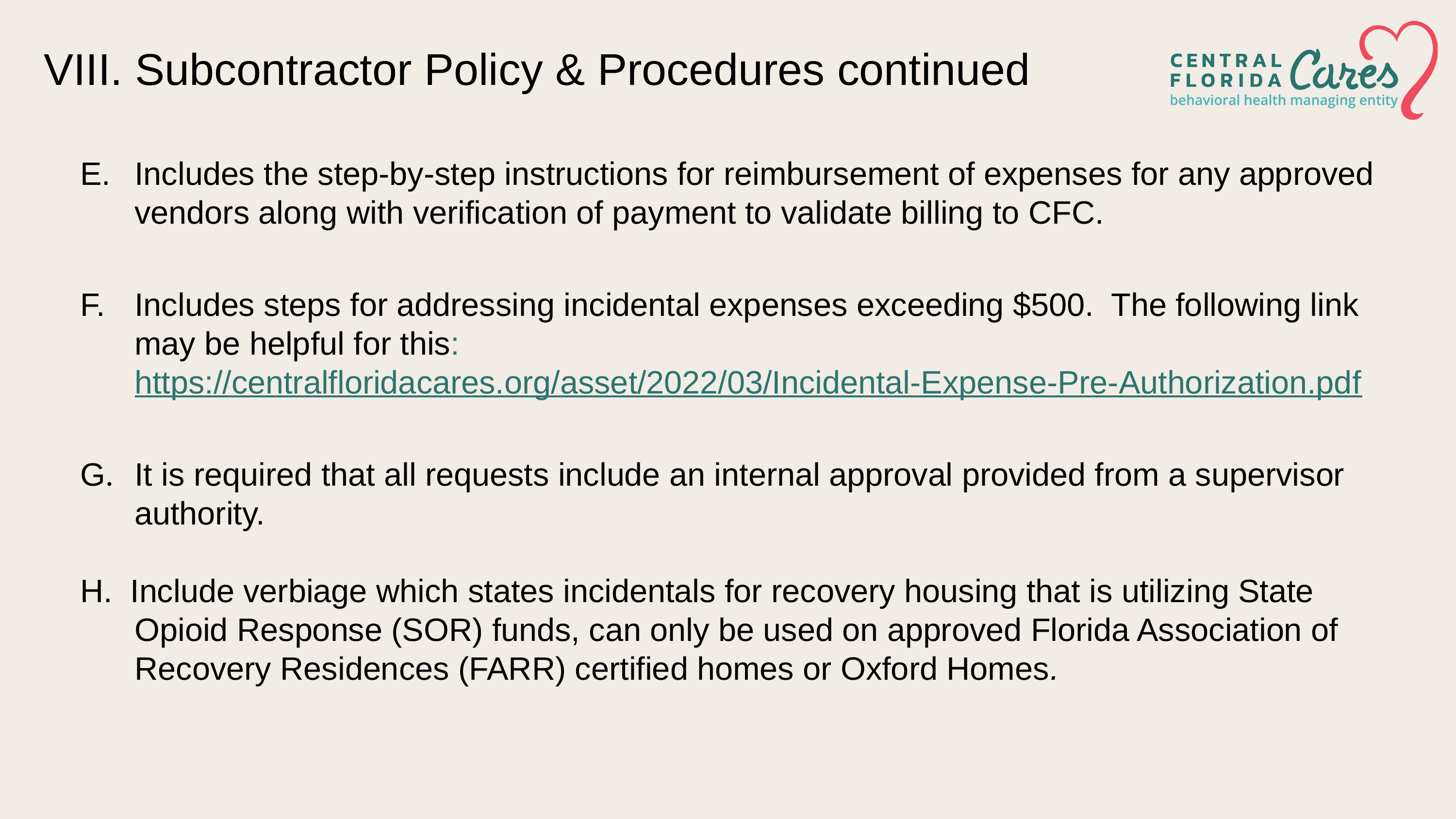

# VIII. Subcontractor Policy & Procedures continued

Includes the step-by-step instructions for reimbursement of expenses for any approved vendors along with verification of payment to validate billing to CFC.

Includes steps for addressing incidental expenses exceeding $500.  The following link may be helpful for this: https://centralfloridacares.org/asset/2022/03/Incidental-Expense-Pre-Authorization.pdf

G.	It is required that all requests include an internal approval provided from a supervisor authority.

H.  Include verbiage which states incidentals for recovery housing that is utilizing State Opioid Response (SOR) funds, can only be used on approved Florida Association of Recovery Residences (FARR) certified homes or Oxford Homes.